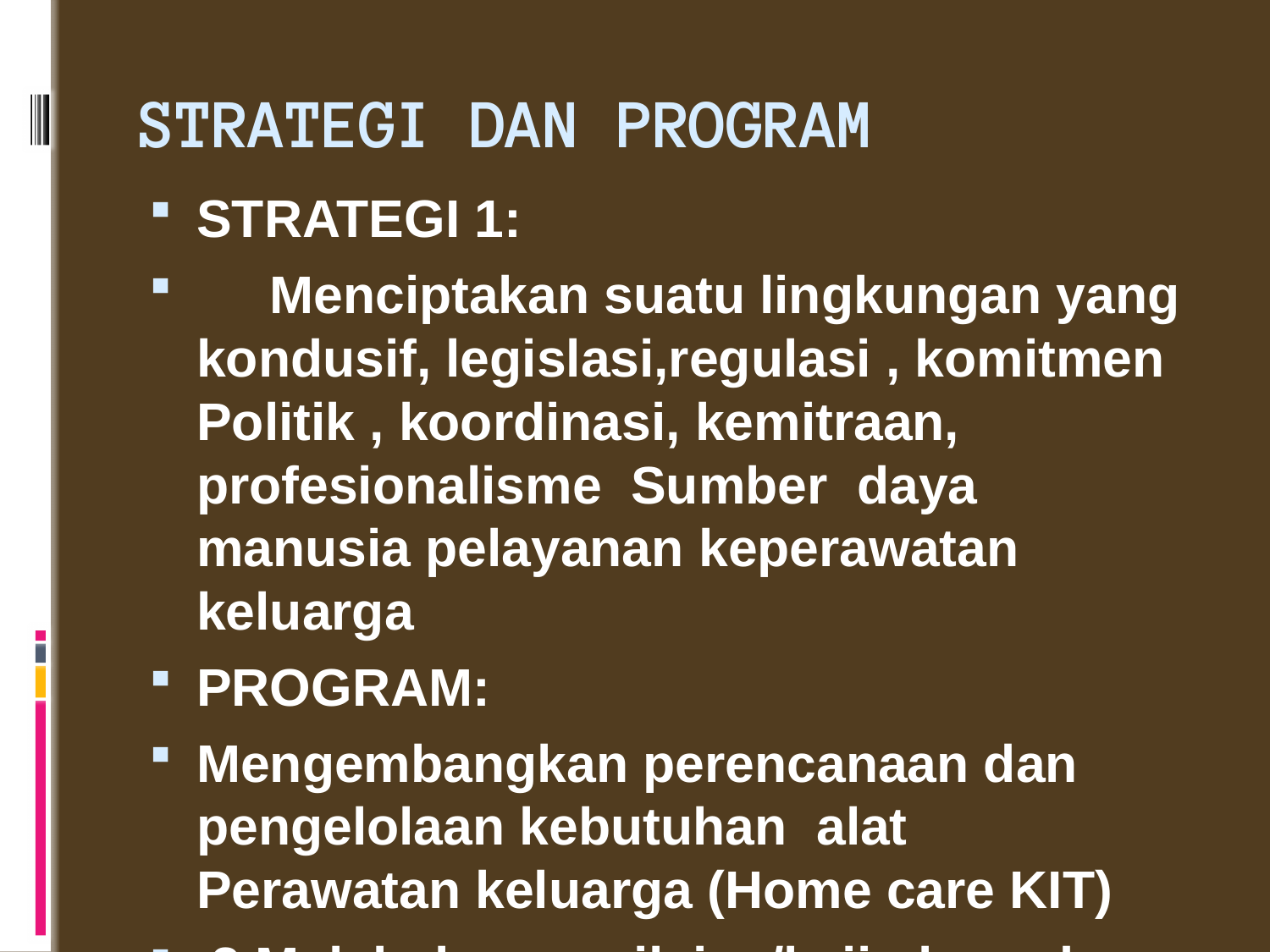

# STRATEGI DAN PROGRAM
STRATEGI 1:
     Menciptakan suatu lingkungan yang kondusif, legislasi,regulasi , komitmen Politik , koordinasi, kemitraan, profesionalisme  Sumber  daya  manusia pelayanan keperawatan keluarga
PROGRAM:
Mengembangkan perencanaan dan pengelolaan kebutuhan  alat  Perawatan keluarga (Home care KIT)
 2.Melakukan penilaian/kaji ulang dan pengembangan legislasi,regulasi, norma, pedoman, standar dan kriteria
3. Melakukan Advokasi,Sosialisasi dan koordinasi,pada pengambil keputusan  serta  penyelenggara kesehatan keluarga  yang lainnya.

STRATEGI DAN PROGRAM
STRATEGI 1: